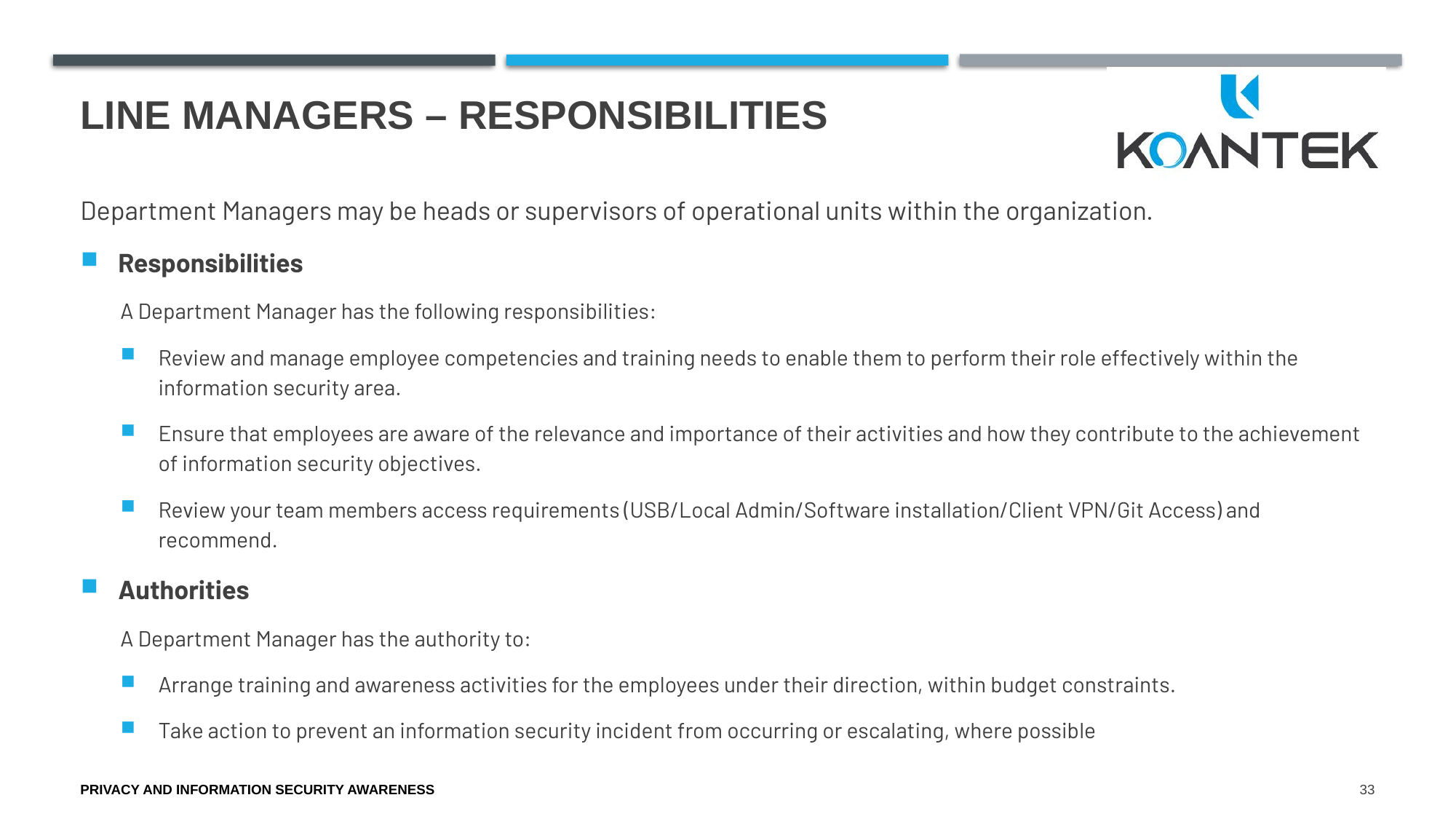

# Line Managers – Responsibilities
Department Managers may be heads or supervisors of operational units within the organization.
Responsibilities
A Department Manager has the following responsibilities:
Review and manage employee competencies and training needs to enable them to perform their role effectively within the information security area.
Ensure that employees are aware of the relevance and importance of their activities and how they contribute to the achievement of information security objectives.
Review your team members access requirements (USB/Local Admin/Software installation/Client VPN/Git Access) and recommend.
Authorities
A Department Manager has the authority to:
Arrange training and awareness activities for the employees under their direction, within budget constraints.
Take action to prevent an information security incident from occurring or escalating, where possible

Privacy and Information Security Awareness
33